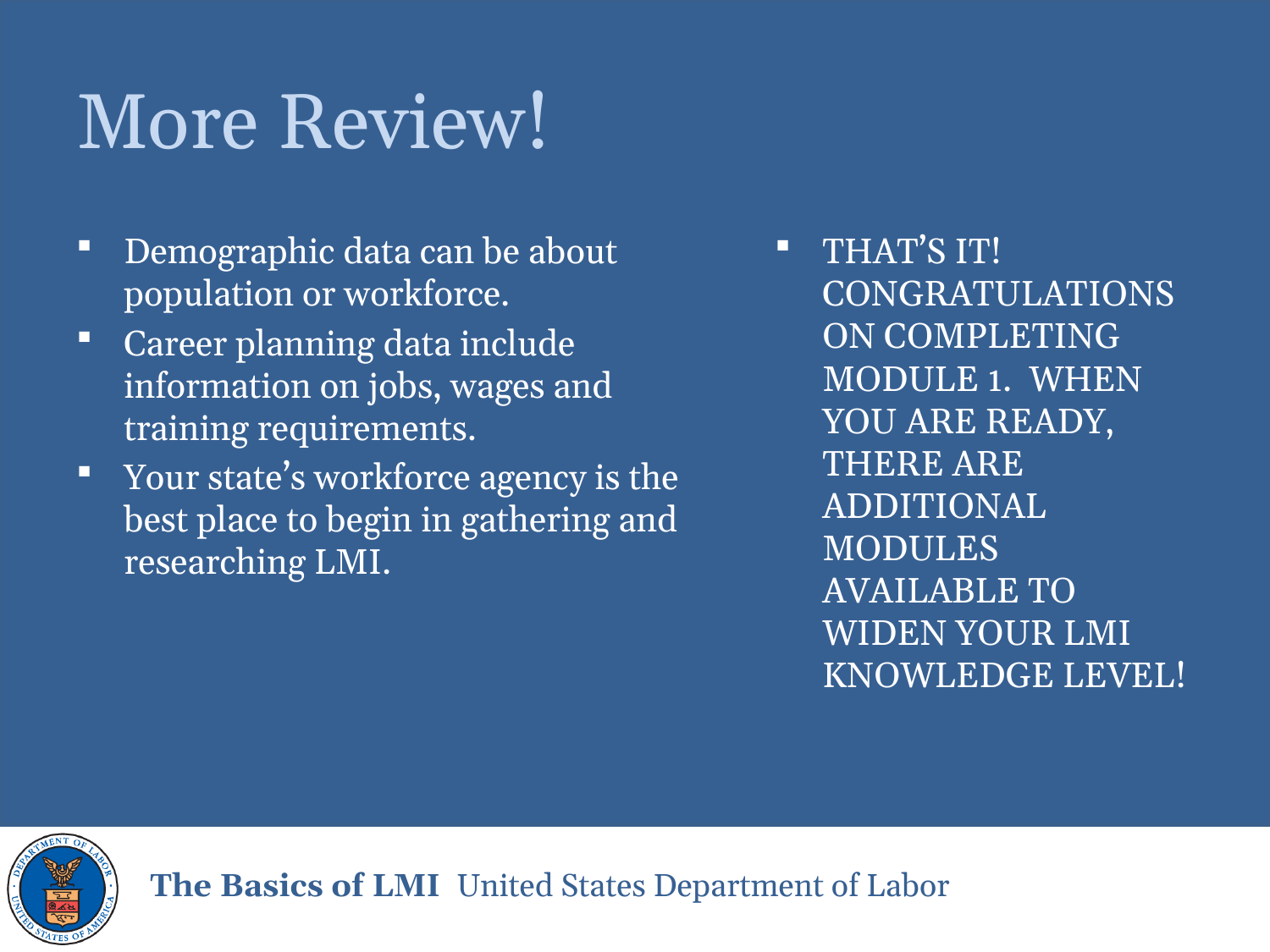

# More Review!
Demographic data can be about population or workforce.
Career planning data include information on jobs, wages and training requirements.
Your state’s workforce agency is the best place to begin in gathering and researching LMI.
THAT’S IT! CONGRATULATIONS ON COMPLETING MODULE 1.  WHEN YOU ARE READY, THERE ARE ADDITIONAL MODULES AVAILABLE TO WIDEN YOUR LMI KNOWLEDGE LEVEL!